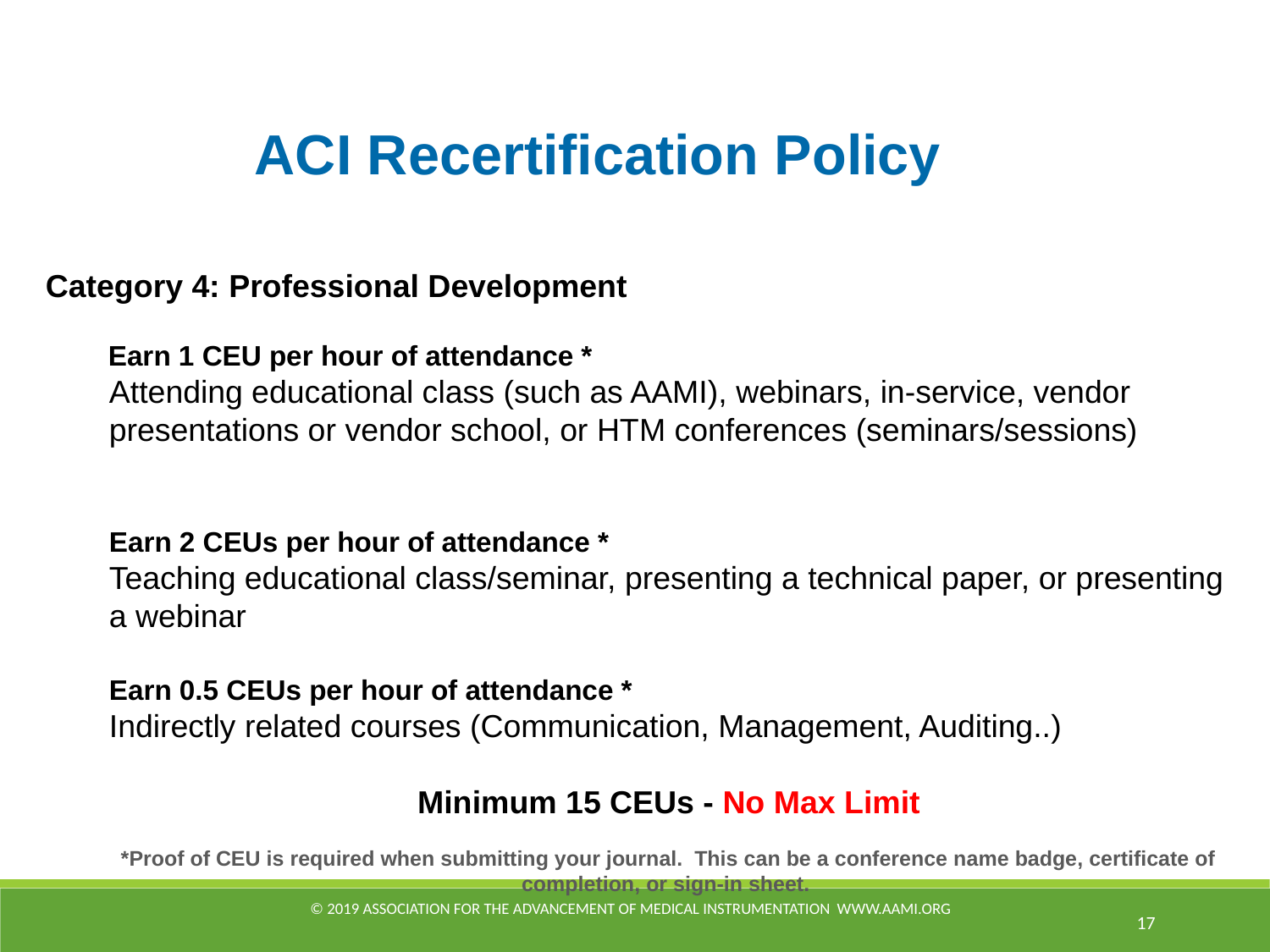

ACI Recertification Policy
Category 4: Professional Development

        Earn 1 CEU per hour of attendance *
Attending educational class (such as AAMI), webinars, in-service, vendor presentations or vendor school, or HTM conferences (seminars/sessions)

Earn 2 CEUs per hour of attendance *
Teaching educational class/seminar, presenting a technical paper, or presenting a webinar

Earn 0.5 CEUs per hour of attendance *
Indirectly related courses (Communication, Management, Auditing..)
Minimum 15 CEUs - No Max Limit

*Proof of CEU is required when submitting your journal.  This can be a conference name badge, certificate of completion, or sign-in sheet.
© 2019 Association for the Advancement of Medical Instrumentation  www.aami.org
17